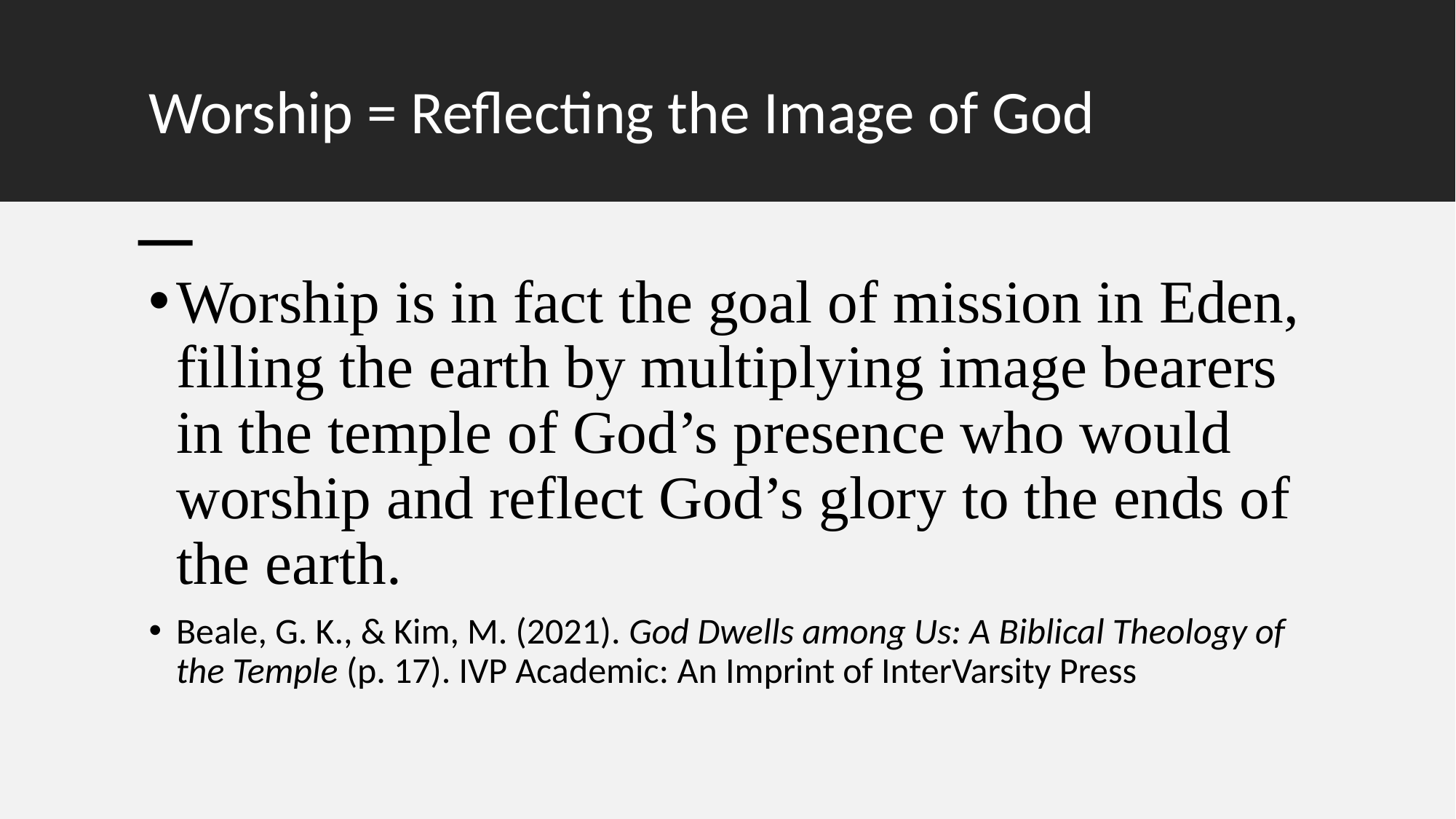

# Worship = Reflecting the Image of God

Worship is in fact the goal of mission in Eden, filling the earth by multiplying image bearers in the temple of God’s presence who would worship and reflect God’s glory to the ends of the earth.
Beale, G. K., & Kim, M. (2021). God Dwells among Us: A Biblical Theology of the Temple (p. 17). IVP Academic: An Imprint of InterVarsity Press